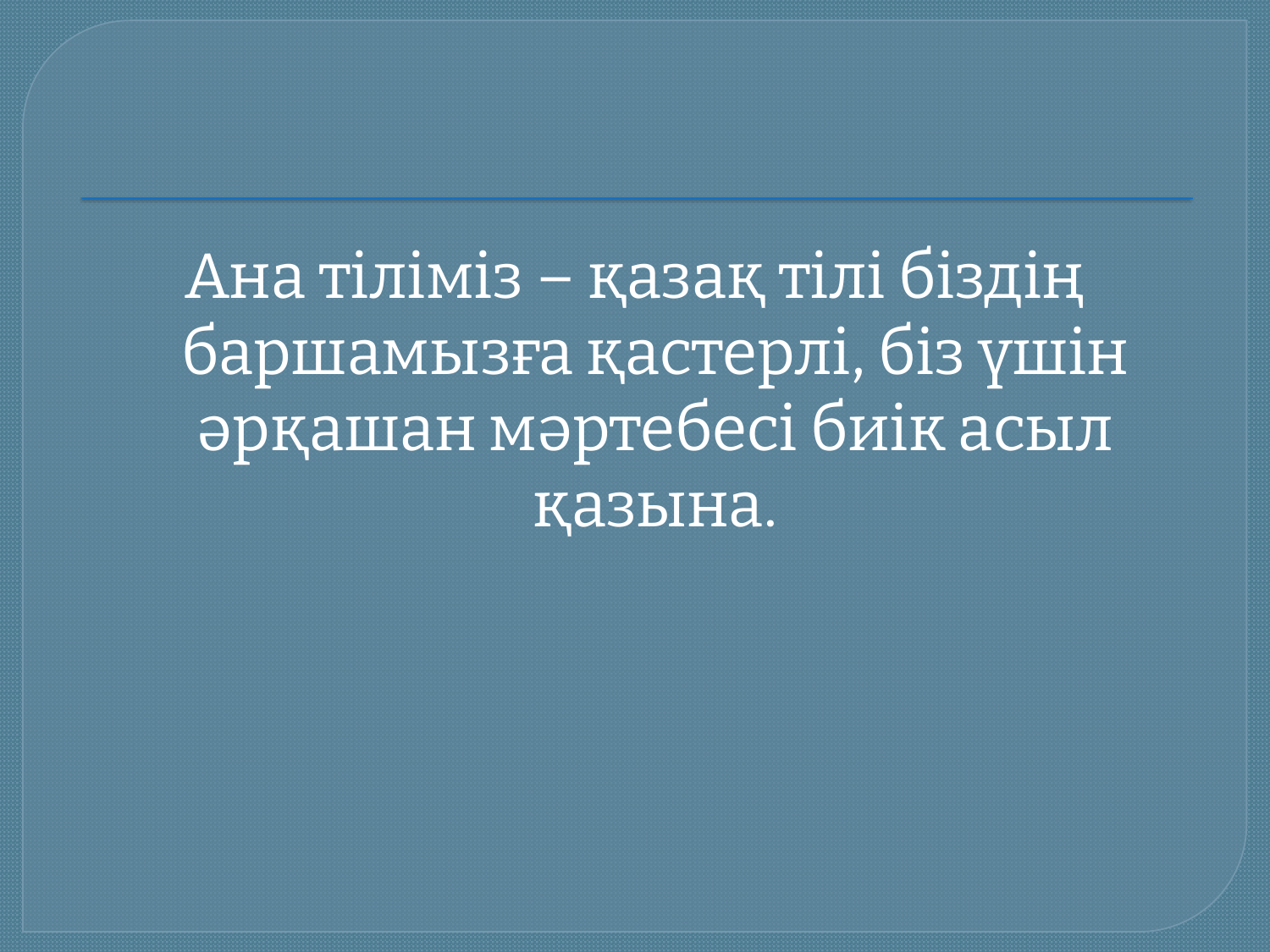

#
Ана тіліміз – қазақ тілі біздің баршамызға қастерлі, біз үшін әрқашан мәртебесі биік асыл қазына.